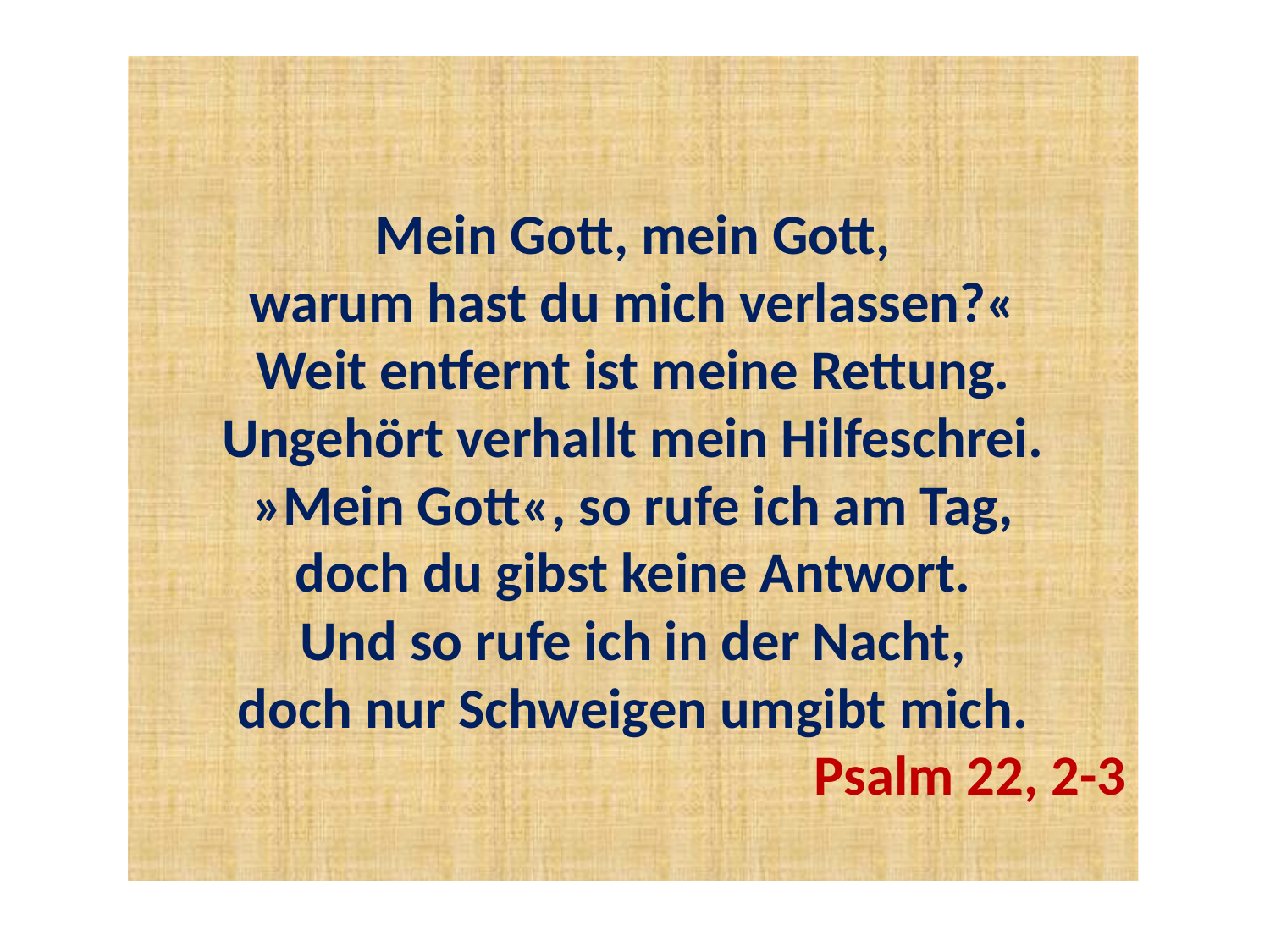

Mein Gott, mein Gott,
warum hast du mich verlassen?«
Weit entfernt ist meine Rettung.
Ungehört verhallt mein Hilfeschrei.
»Mein Gott«, so rufe ich am Tag,
doch du gibst keine Antwort.
Und so rufe ich in der Nacht,
doch nur Schweigen umgibt mich.
Psalm 22, 2-3